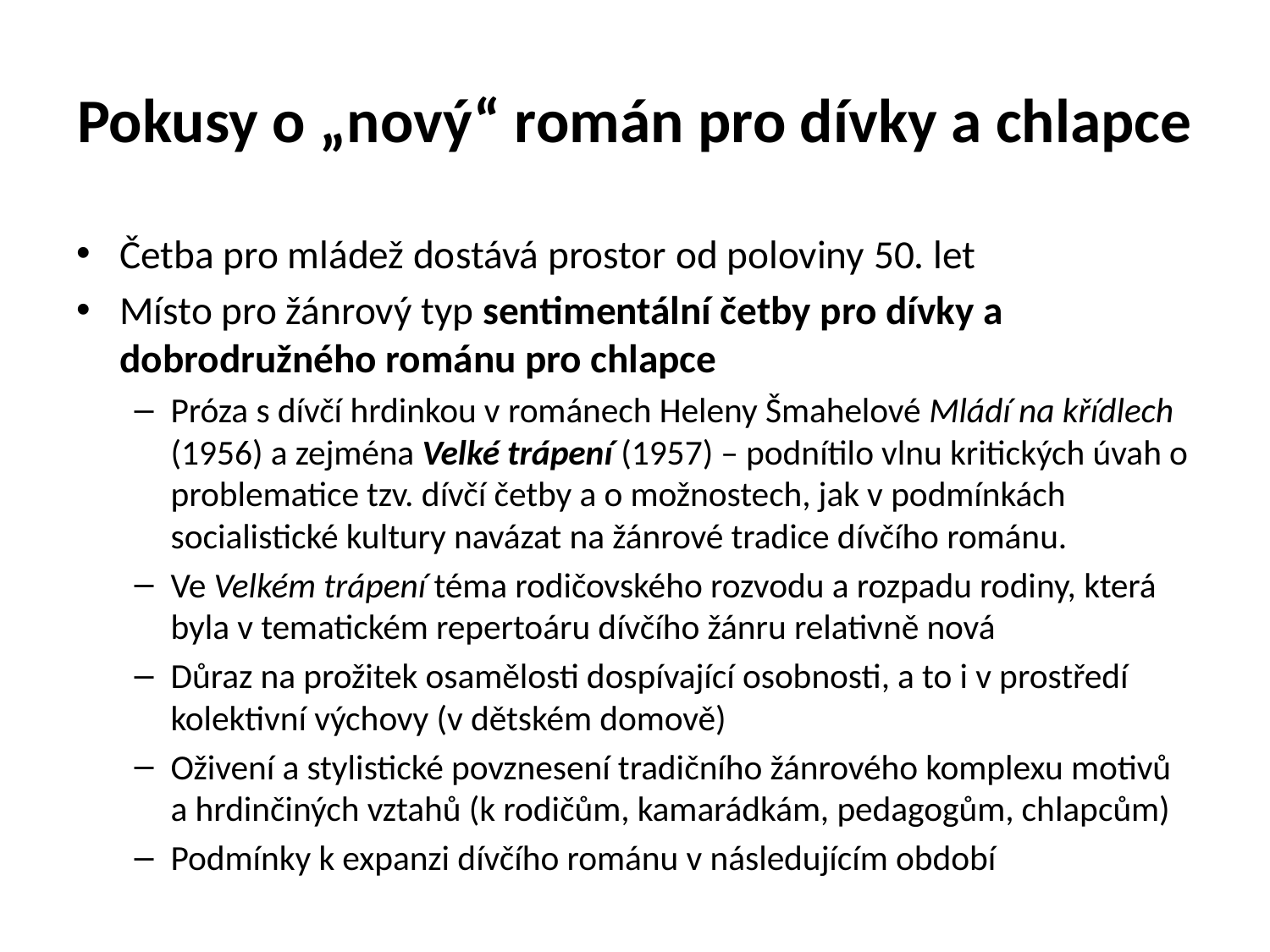

# Pokusy o „nový“ román pro dívky a chlapce
Četba pro mládež dostává prostor od poloviny 50. let
Místo pro žánrový typ sentimentální četby pro dívky a dobrodružného románu pro chlapce
Próza s dívčí hrdinkou v románech Heleny Šmahelové Mládí na křídlech (1956) a zejména Velké trápení (1957) – podnítilo vlnu kritických úvah o problematice tzv. dívčí četby a o možnostech, jak v podmínkách socialistické kultury navázat na žánrové tradice dívčího románu.
Ve Velkém trápení téma rodičovského rozvodu a rozpadu rodiny, která byla v tematickém repertoáru dívčího žánru relativně nová
Důraz na prožitek osamělosti dospívající osobnosti, a to i v prostředí kolektivní výchovy (v dětském domově)
Oživení a stylistické povznesení tradičního žánrového komplexu motivů a hrdinčiných vztahů (k rodičům, kamarádkám, pedagogům, chlapcům)
Podmínky k expanzi dívčího románu v následujícím období